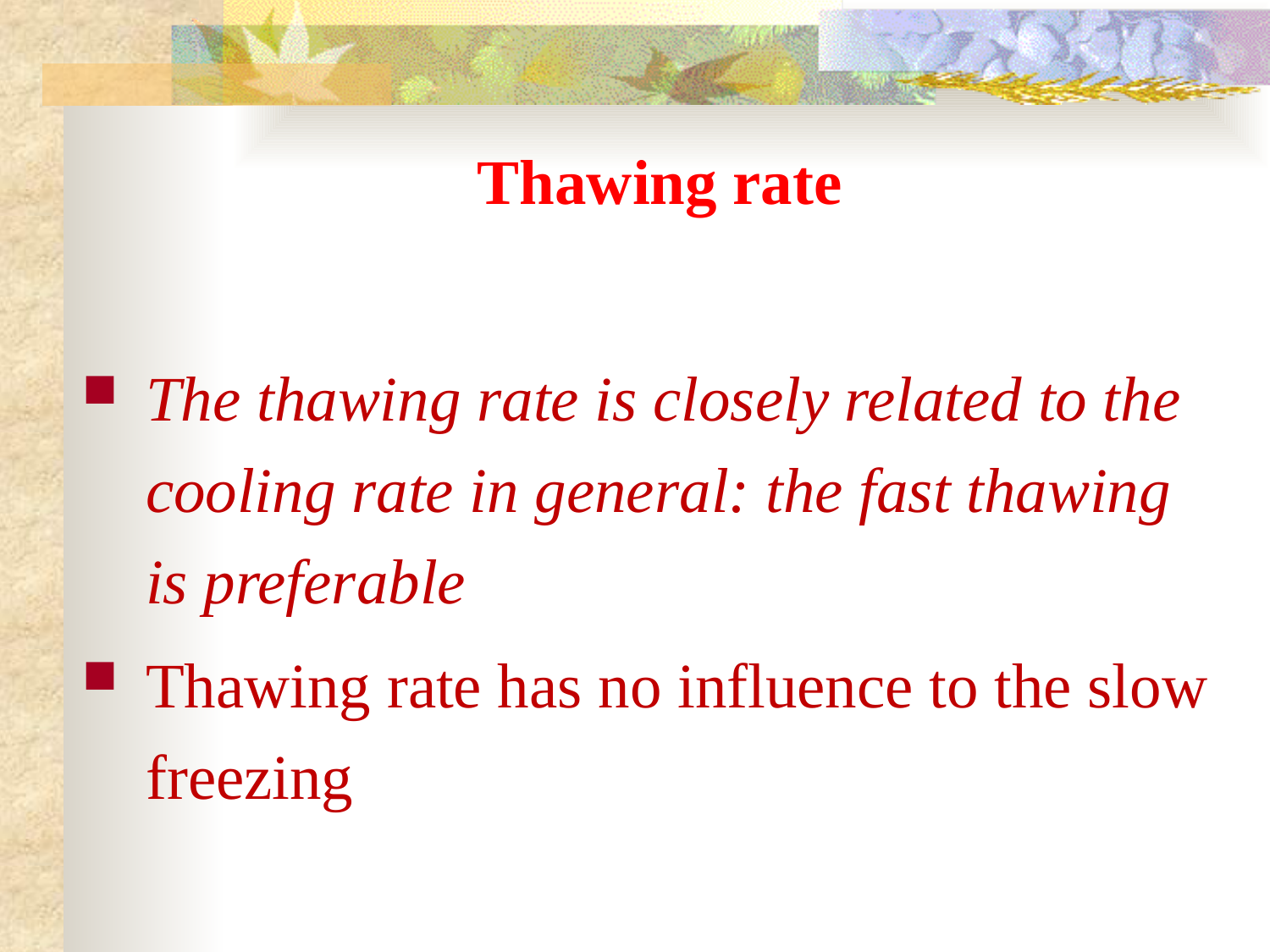

Thawing rate
The thawing rate is closely related to the cooling rate in general: the fast thawing is preferable
Thawing rate has no influence to the slow freezing